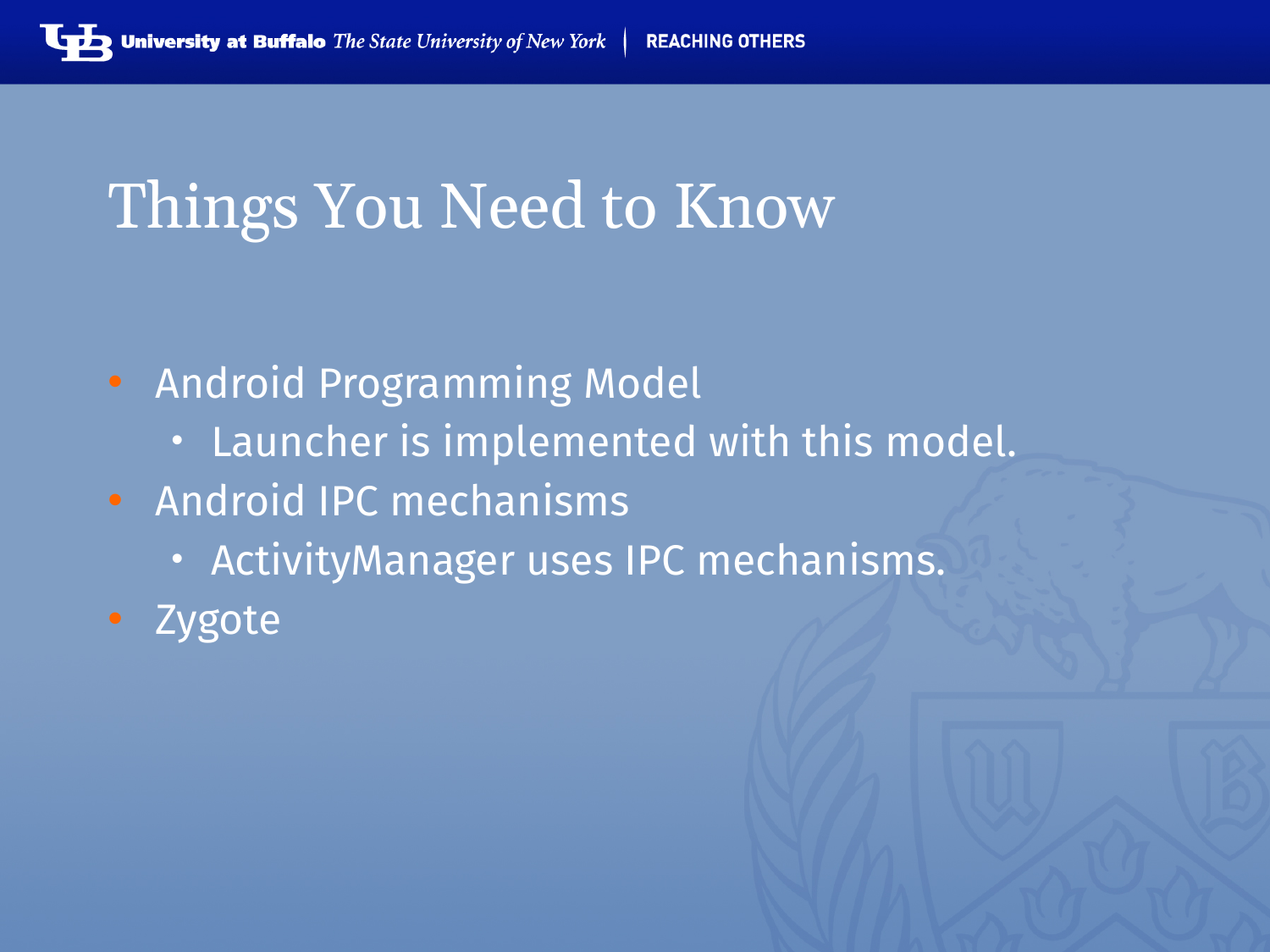

# Things You Need to Know
Android Programming Model
Launcher is implemented with this model.
Android IPC mechanisms
ActivityManager uses IPC mechanisms.
Zygote